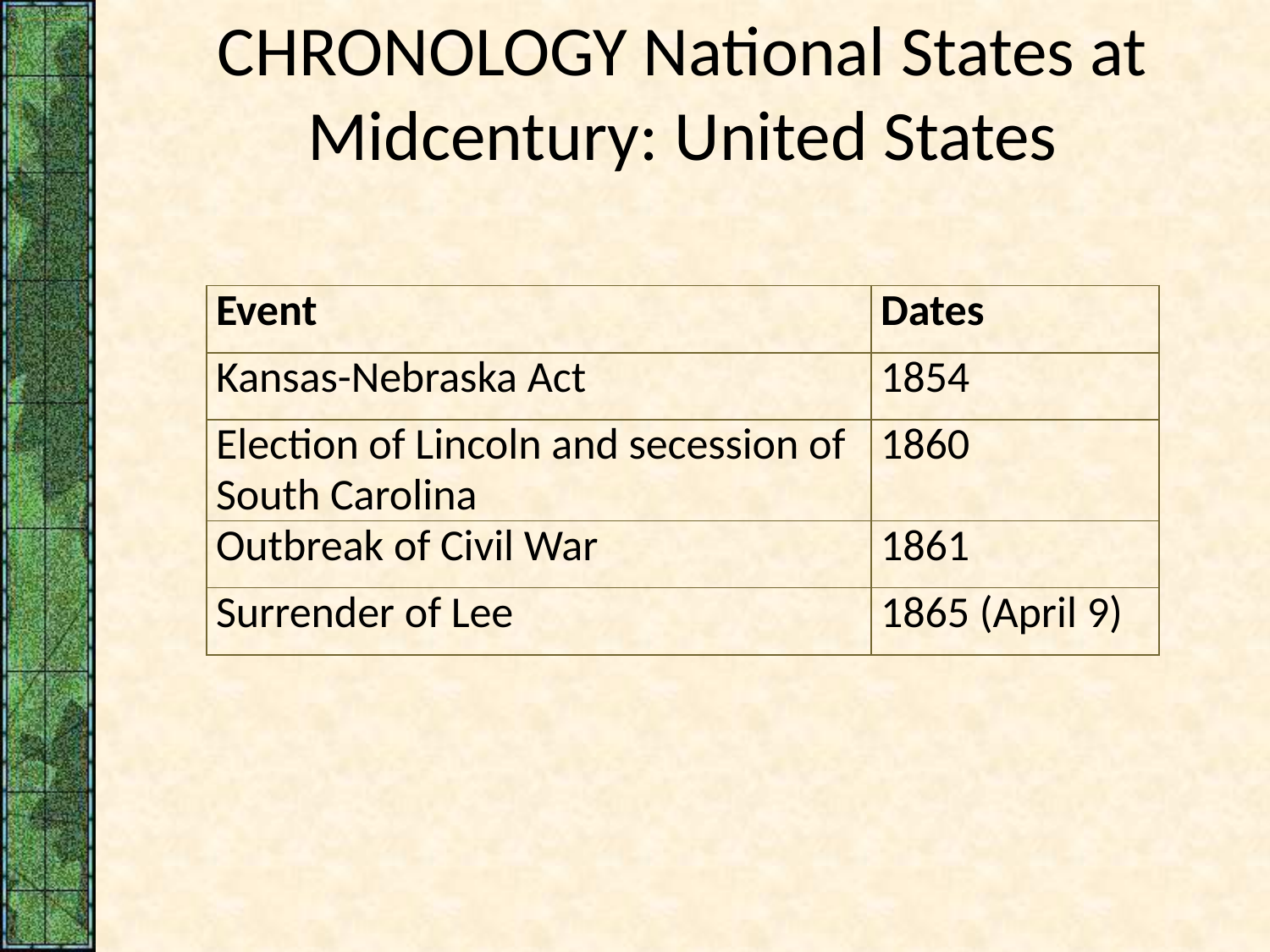

# CHRONOLOGY National States at Midcentury: United States
| Event | Dates |
| --- | --- |
| Kansas-Nebraska Act | 1854 |
| Election of Lincoln and secession of South Carolina | 1860 |
| Outbreak of Civil War | 1861 |
| Surrender of Lee | 1865 (April 9) |